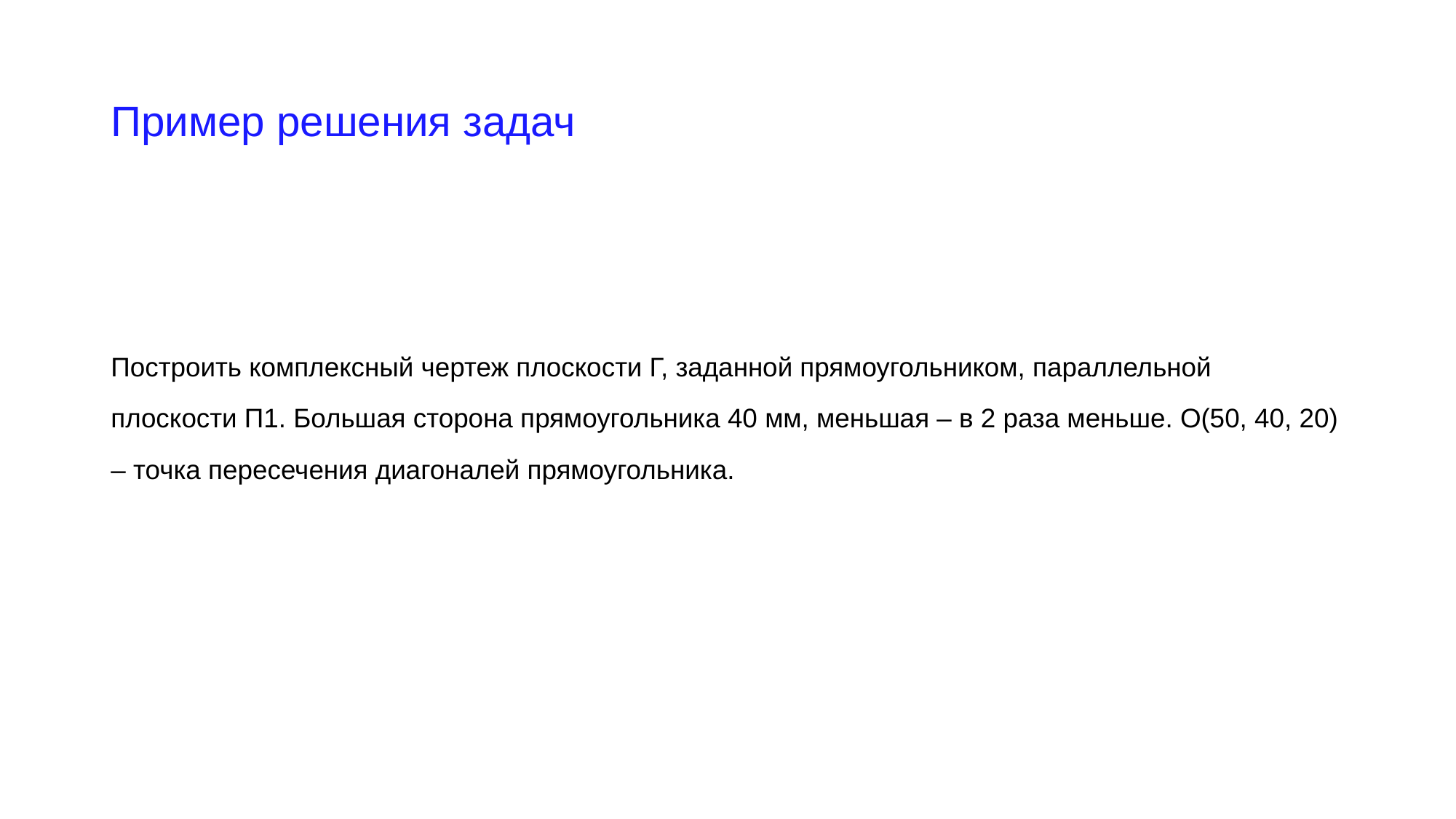

# Пример решения задач
Построить комплексный чертеж плоскости Г, заданной прямоугольником, параллельной плоскости П1. Большая сторона прямоугольника 40 мм, меньшая – в 2 раза меньше. О(50, 40, 20) – точка пересечения диагоналей прямоугольника.